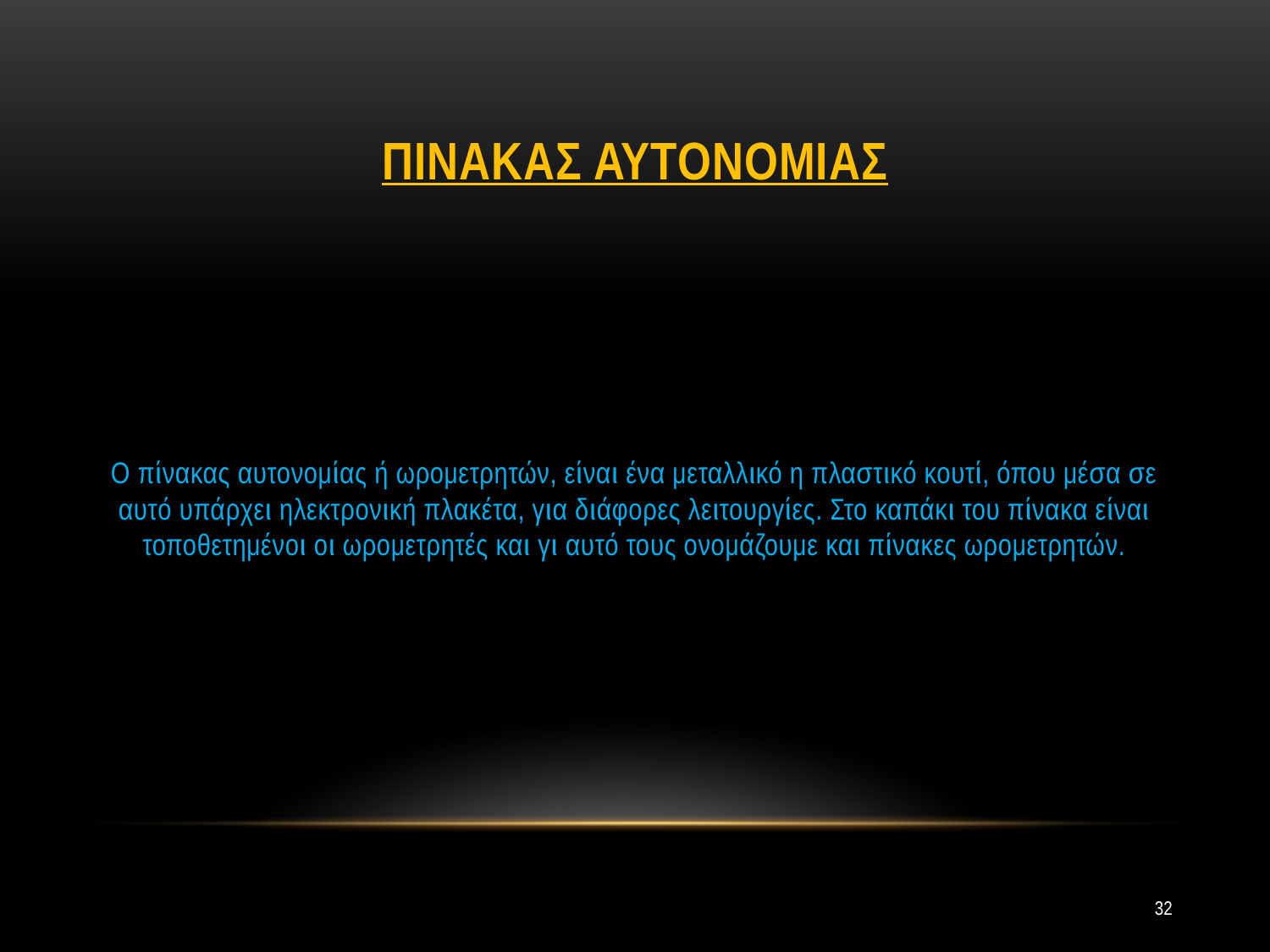

# Πινακασ αυτονομιασ
Ο πίνακας αυτονομίας ή ωρομετρητών, είναι ένα μεταλλικό η πλαστικό κουτί, όπου μέσα σε αυτό υπάρχει ηλεκτρονική πλακέτα, για διάφορες λειτουργίες. Στο καπάκι του πίνακα είναι τοποθετημένοι οι ωρομετρητές και γι αυτό τους ονομάζουμε και πίνακες ωρομετρητών.
32